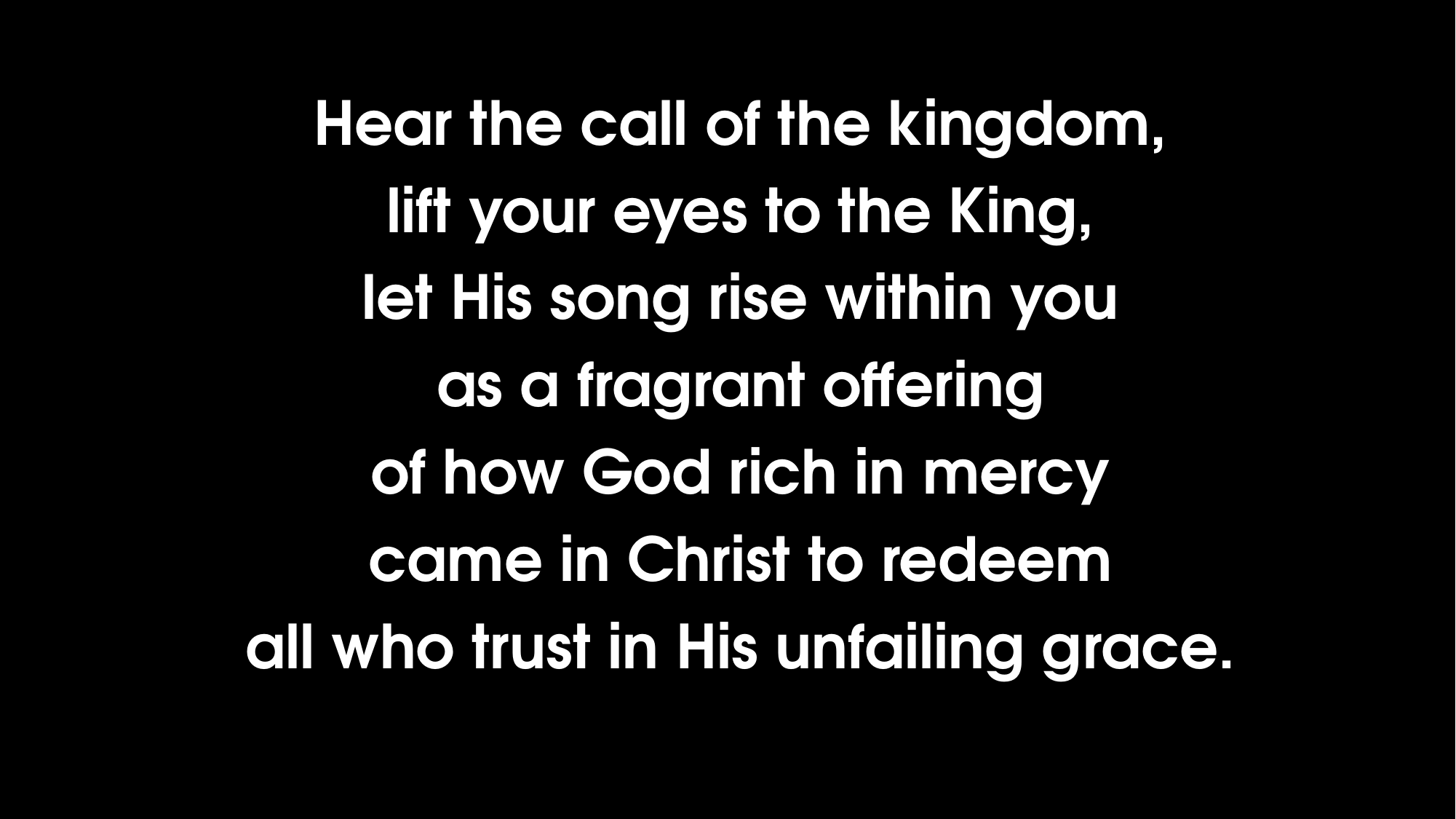

# Hear the call of the kingdom, lift your eyes to the King, let His song rise within you as a fragrant offering of how God rich in mercy came in Christ to redeem all who trust in His unfailing grace.